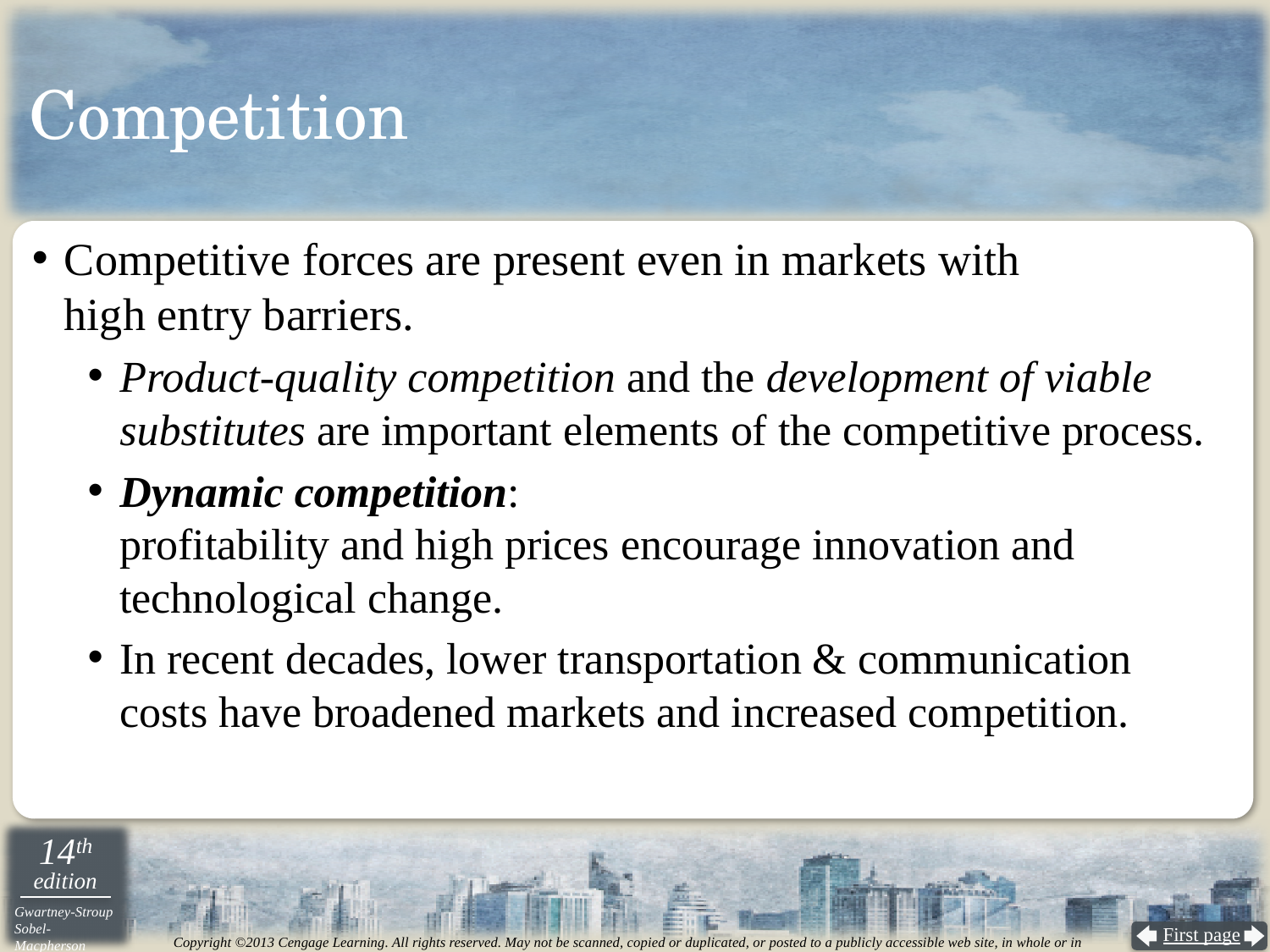

Competition

Competitive forces are present even in markets with
high entry barriers.
Product-quality competition and the development of viable substitutes are important elements of the competitive process.
Dynamic competition:
profitability and high prices encourage innovation and technological change.
In recent decades, lower transportation & communication
costs have broadened markets and increased competition.